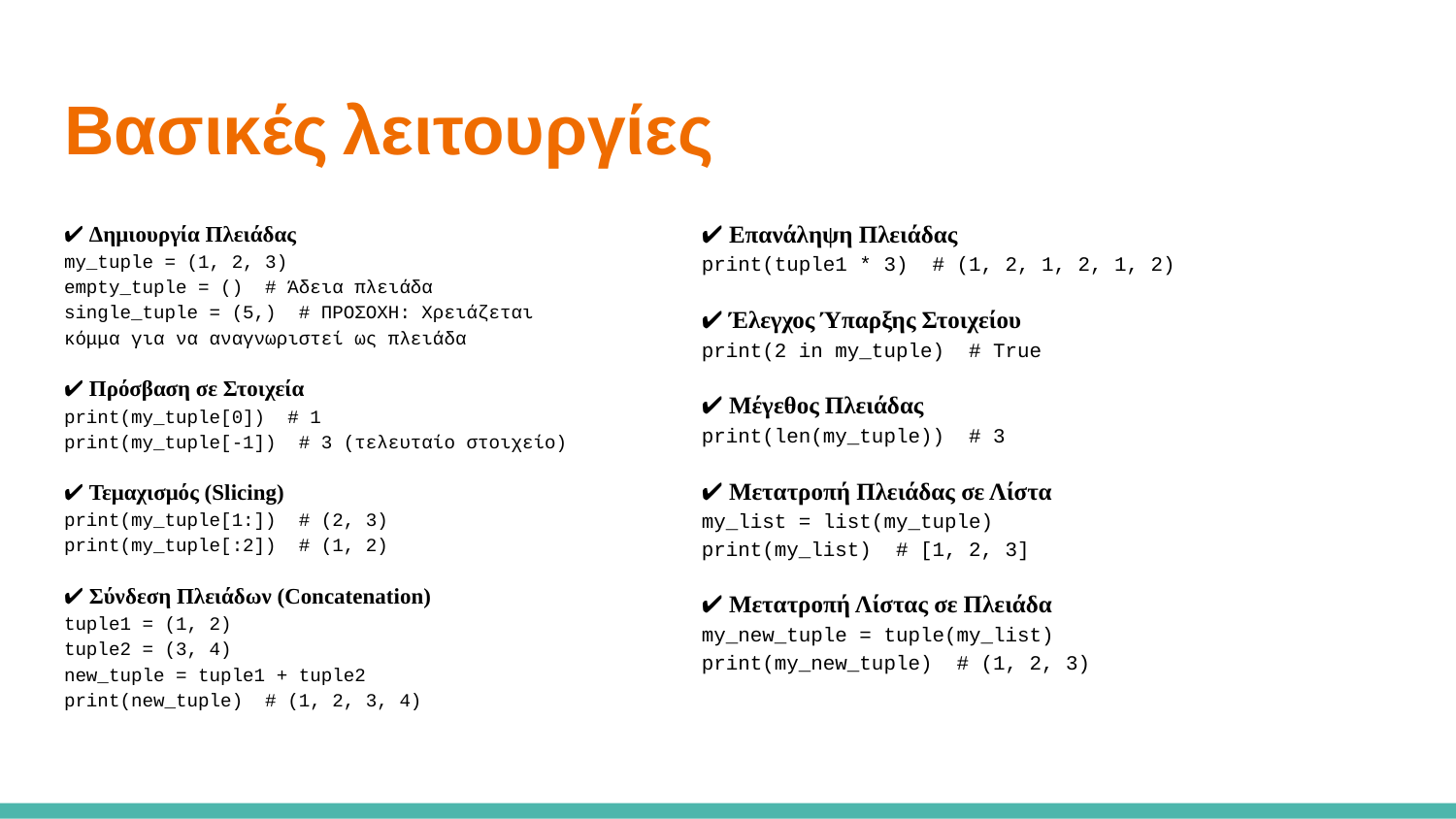

# Βασικές λειτουργίες
✔ Επανάληψη Πλειάδας
print(tuple1 * 3)  # (1, 2, 1, 2, 1, 2)
✔ Έλεγχος Ύπαρξης Στοιχείου
print(2 in my_tuple)  # True
✔ Μέγεθος Πλειάδας
print(len(my_tuple))  # 3
✔ Μετατροπή Πλειάδας σε Λίστα
my_list = list(my_tuple)
print(my_list)  # [1, 2, 3]
✔ Μετατροπή Λίστας σε Πλειάδα
my_new_tuple = tuple(my_list)
print(my_new_tuple)  # (1, 2, 3)

✔ Δημιουργία Πλειάδας
my_tuple = (1, 2, 3)
empty_tuple = ()  # Άδεια πλειάδα
single_tuple = (5,)  # ΠΡΟΣΟΧΗ: Χρειάζεται κόμμα για να αναγνωριστεί ως πλειάδα
✔ Πρόσβαση σε Στοιχεία
print(my_tuple[0])  # 1
print(my_tuple[-1])  # 3 (τελευταίο στοιχείο)
✔ Τεμαχισμός (Slicing)
print(my_tuple[1:])  # (2, 3)
print(my_tuple[:2])  # (1, 2)
✔ Σύνδεση Πλειάδων (Concatenation)
tuple1 = (1, 2)
tuple2 = (3, 4)
new_tuple = tuple1 + tuple2
print(new_tuple)  # (1, 2, 3, 4)